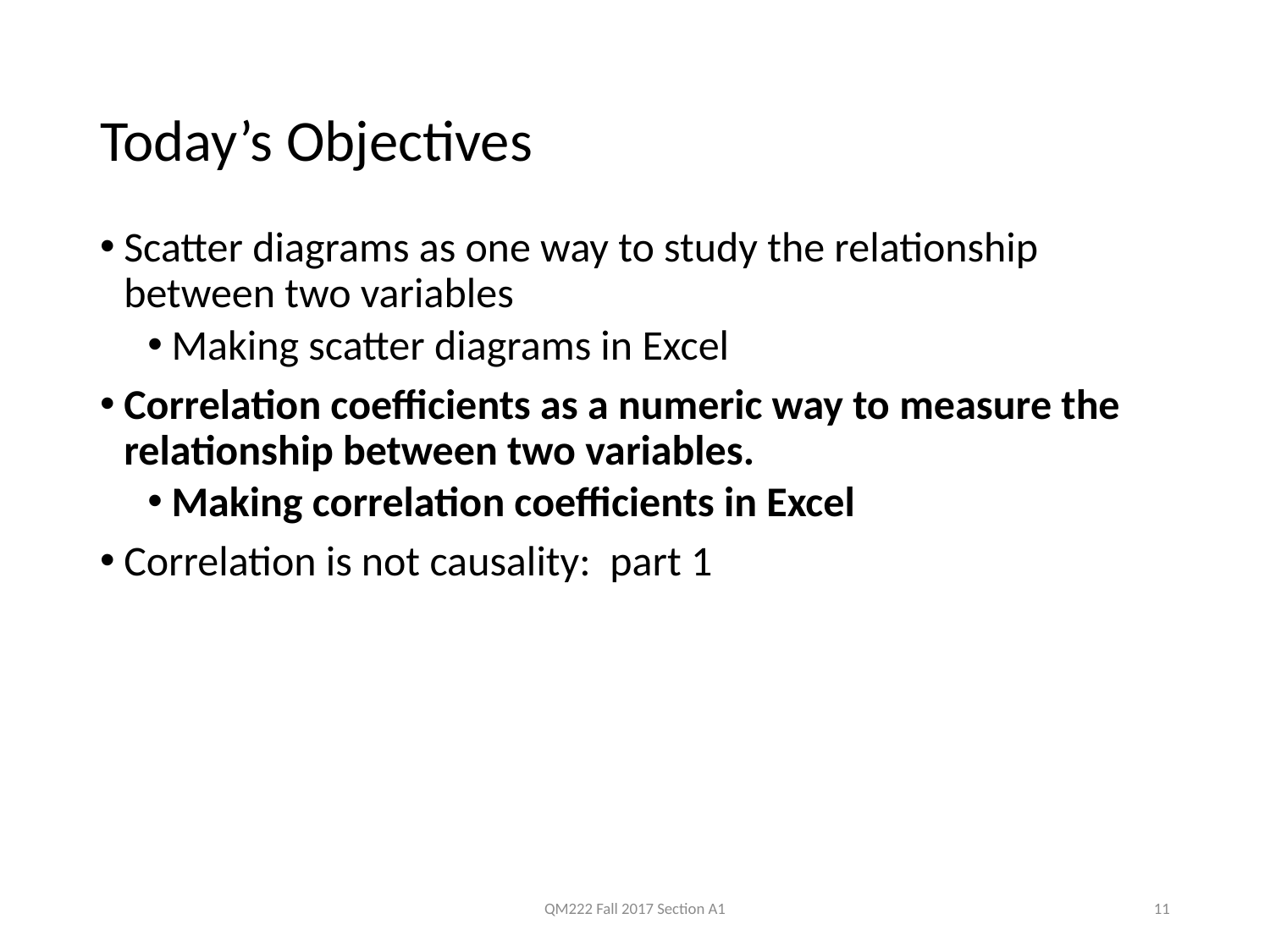

# Today’s Objectives
Scatter diagrams as one way to study the relationship between two variables
Making scatter diagrams in Excel
Correlation coefficients as a numeric way to measure the relationship between two variables.
Making correlation coefficients in Excel
Correlation is not causality:  part 1
QM222 Fall 2017 Section A1
11